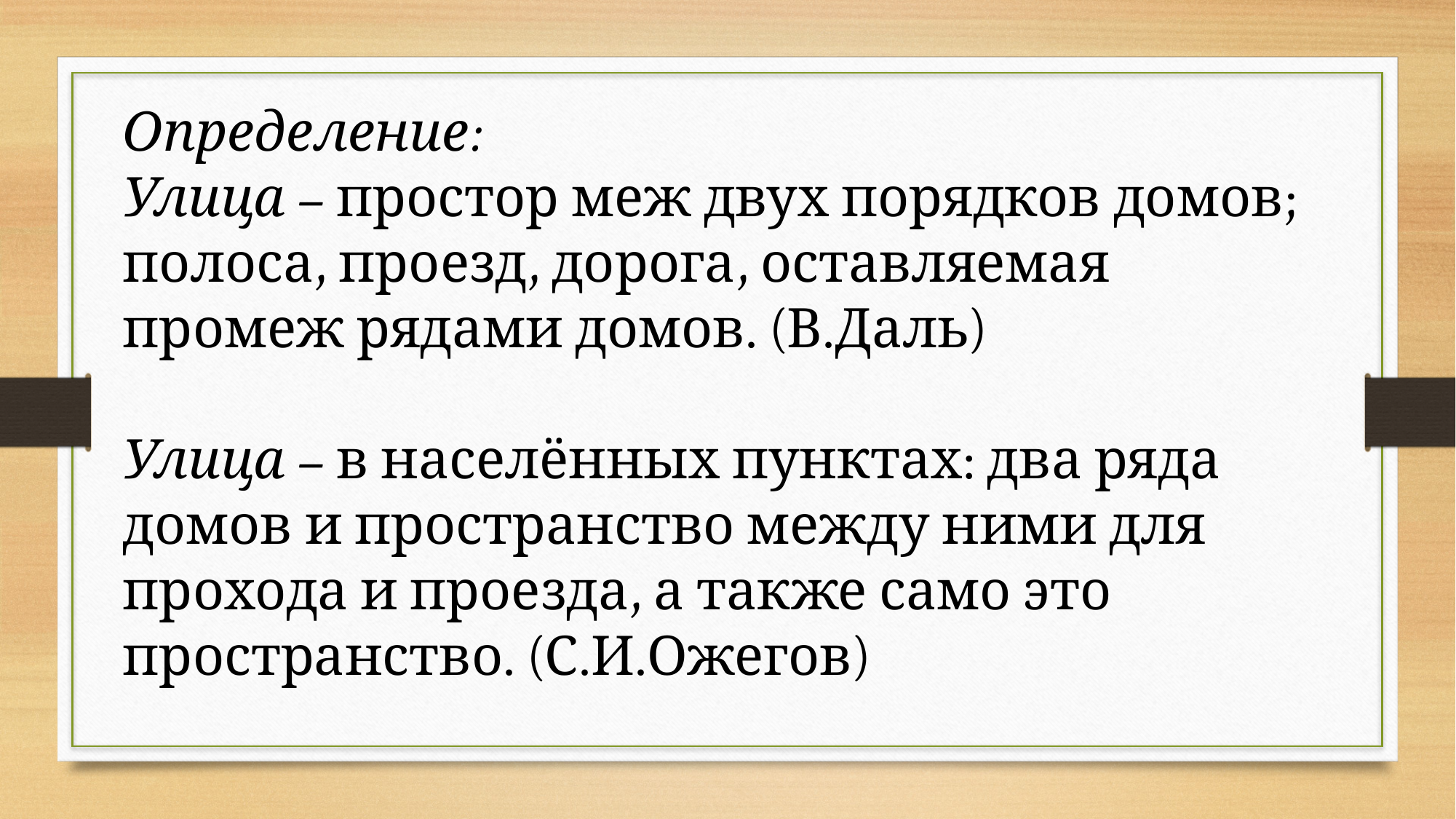

Определение:
Улица – простор меж двух порядков домов; полоса, проезд, дорога, оставляемая промеж рядами домов. (В.Даль)

Улица – в населённых пунктах: два ряда домов и пространство между ними для прохода и проезда, а также само это пространство. (С.И.Ожегов)